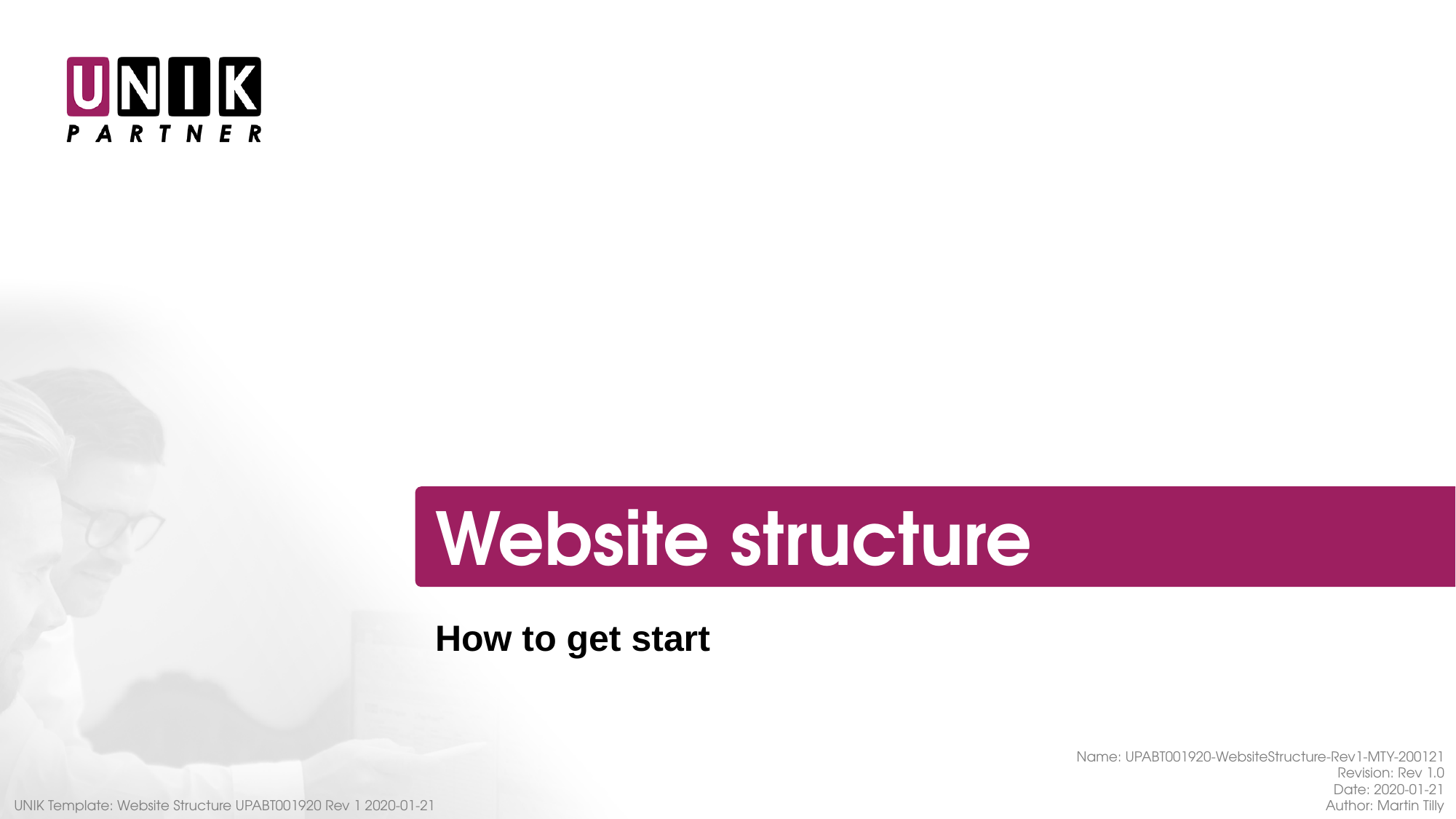

# Website structure
How to get start
Name: UPABT001920-WebsiteStructure-Rev1-MTY-200121
Revision: Rev 1.0
Date: 2020-01-21
Author: Martin Tilly
UNIK Template: Website Structure UPABT001920 Rev 1 2020-01-21